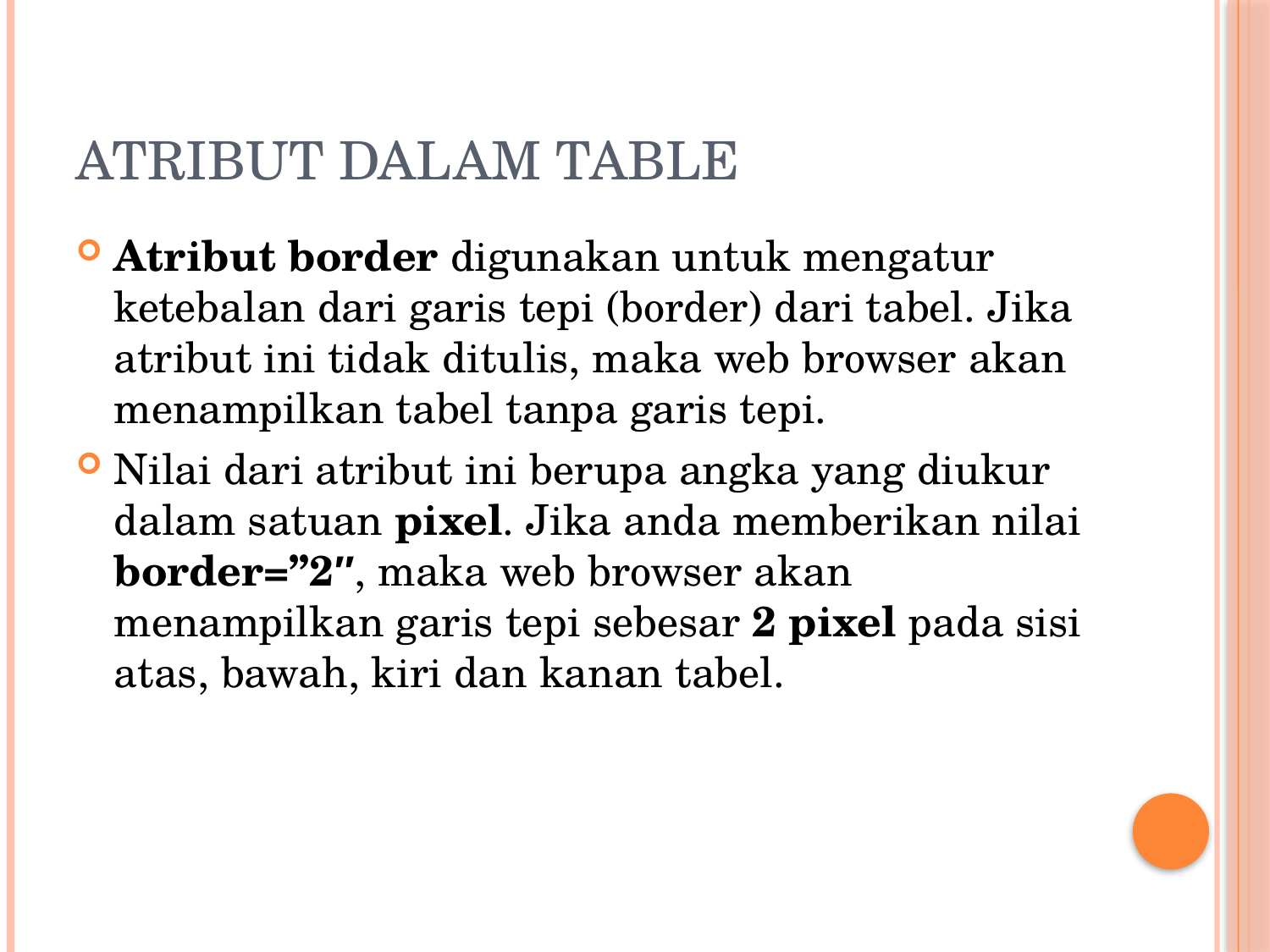

# Atribut dalam table
Atribut border digunakan untuk mengatur ketebalan dari garis tepi (border) dari tabel. Jika atribut ini tidak ditulis, maka web browser akan menampilkan tabel tanpa garis tepi.
Nilai dari atribut ini berupa angka yang diukur dalam satuan pixel. Jika anda memberikan nilai border=”2″, maka web browser akan menampilkan garis tepi sebesar 2 pixel pada sisi atas, bawah, kiri dan kanan tabel.